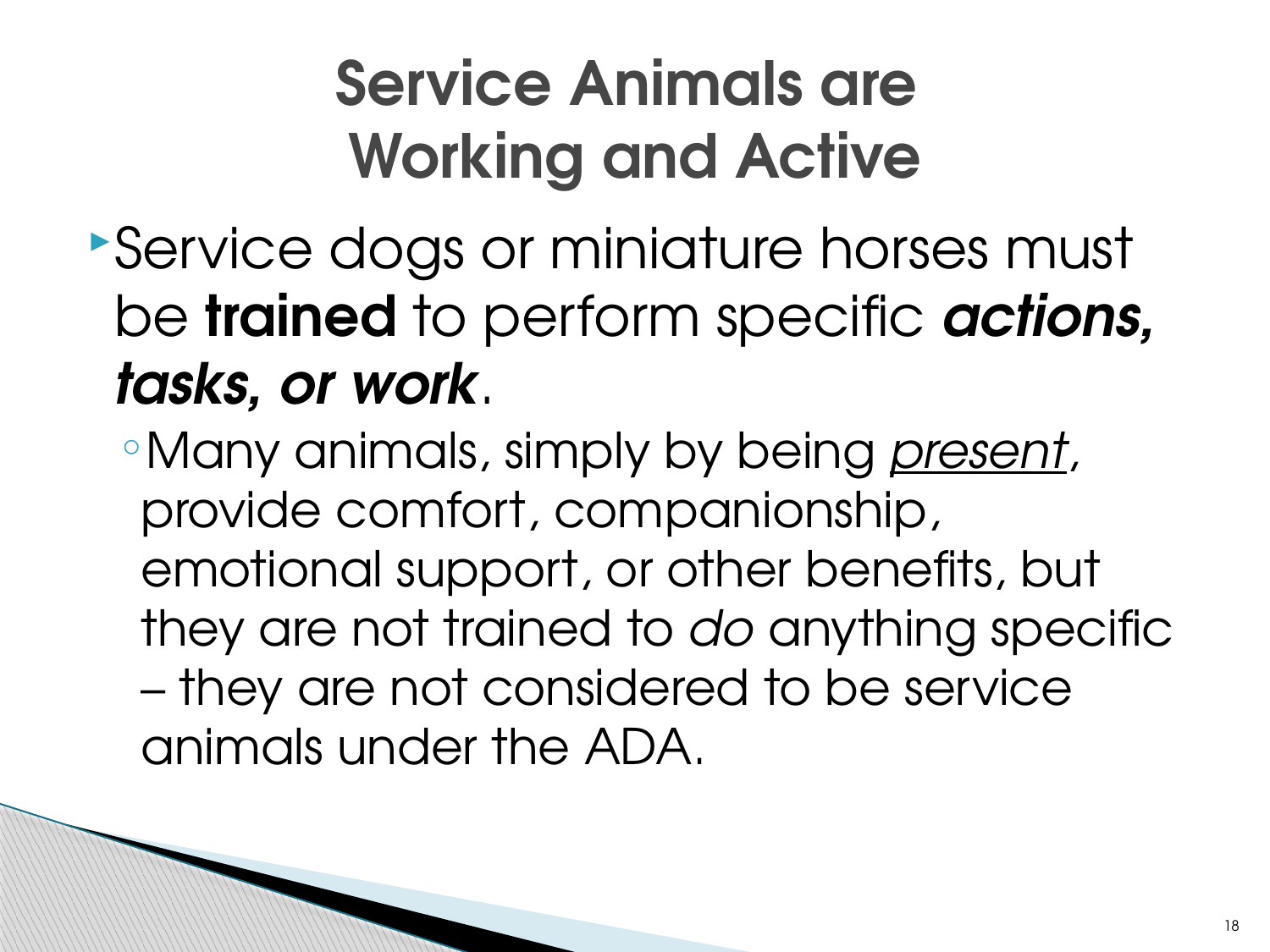

# Service Animals are Working and Active
Service dogs or miniature horses must be trained to perform specific actions, tasks, or work.
Many animals, simply by being present, provide comfort, companionship, emotional support, or other benefits, but they are not trained to do anything specific – they are not considered to be service animals under the ADA.

18